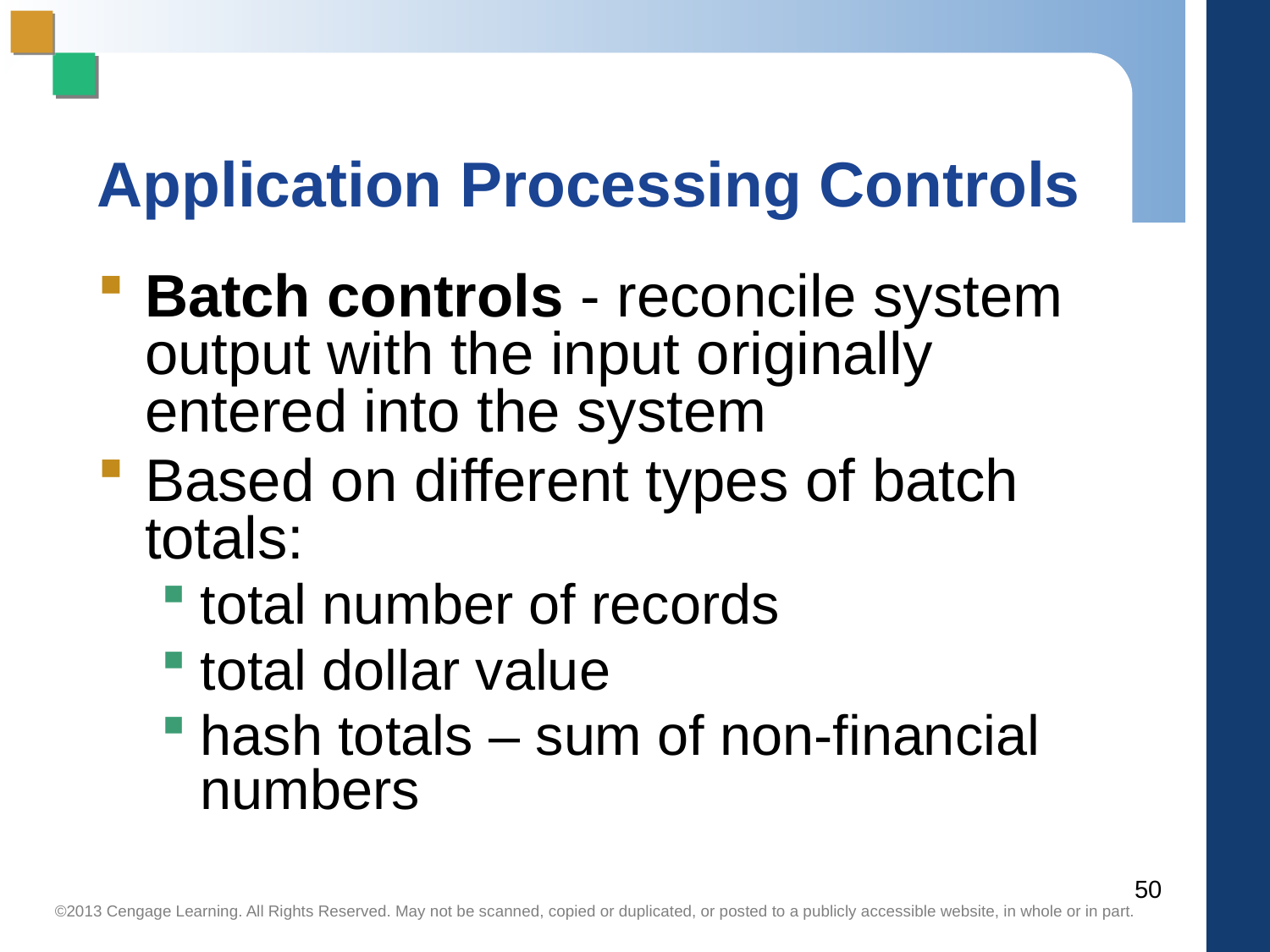

# Application Processing Controls
Batch controls - reconcile system output with the input originally entered into the system
Based on different types of batch totals:
total number of records
total dollar value
hash totals – sum of non-financial numbers

50